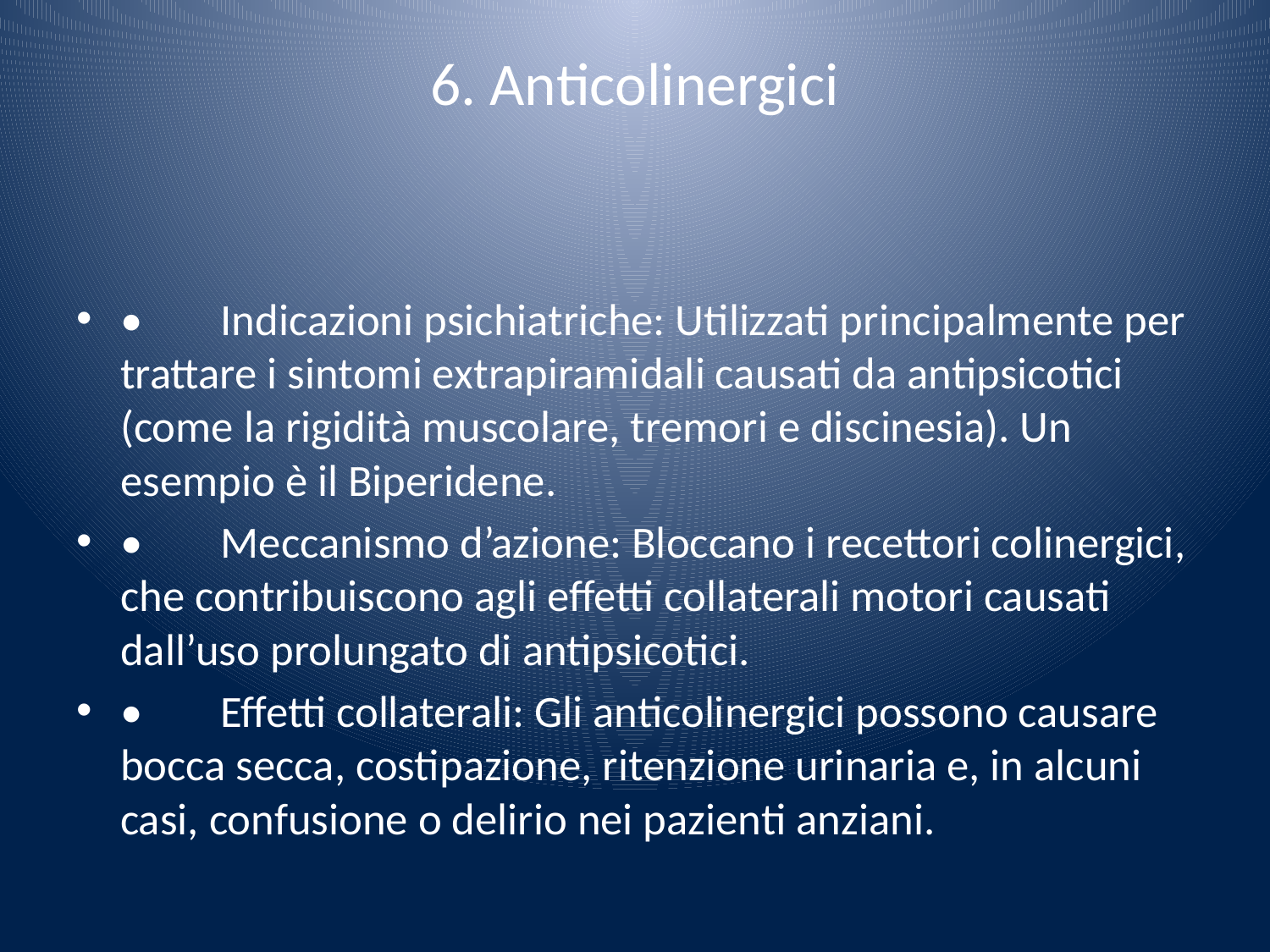

# 6. Anticolinergici

	•	Indicazioni psichiatriche: Utilizzati principalmente per trattare i sintomi extrapiramidali causati da antipsicotici (come la rigidità muscolare, tremori e discinesia). Un esempio è il Biperidene.
	•	Meccanismo d’azione: Bloccano i recettori colinergici, che contribuiscono agli effetti collaterali motori causati dall’uso prolungato di antipsicotici.
	•	Effetti collaterali: Gli anticolinergici possono causare bocca secca, costipazione, ritenzione urinaria e, in alcuni casi, confusione o delirio nei pazienti anziani.